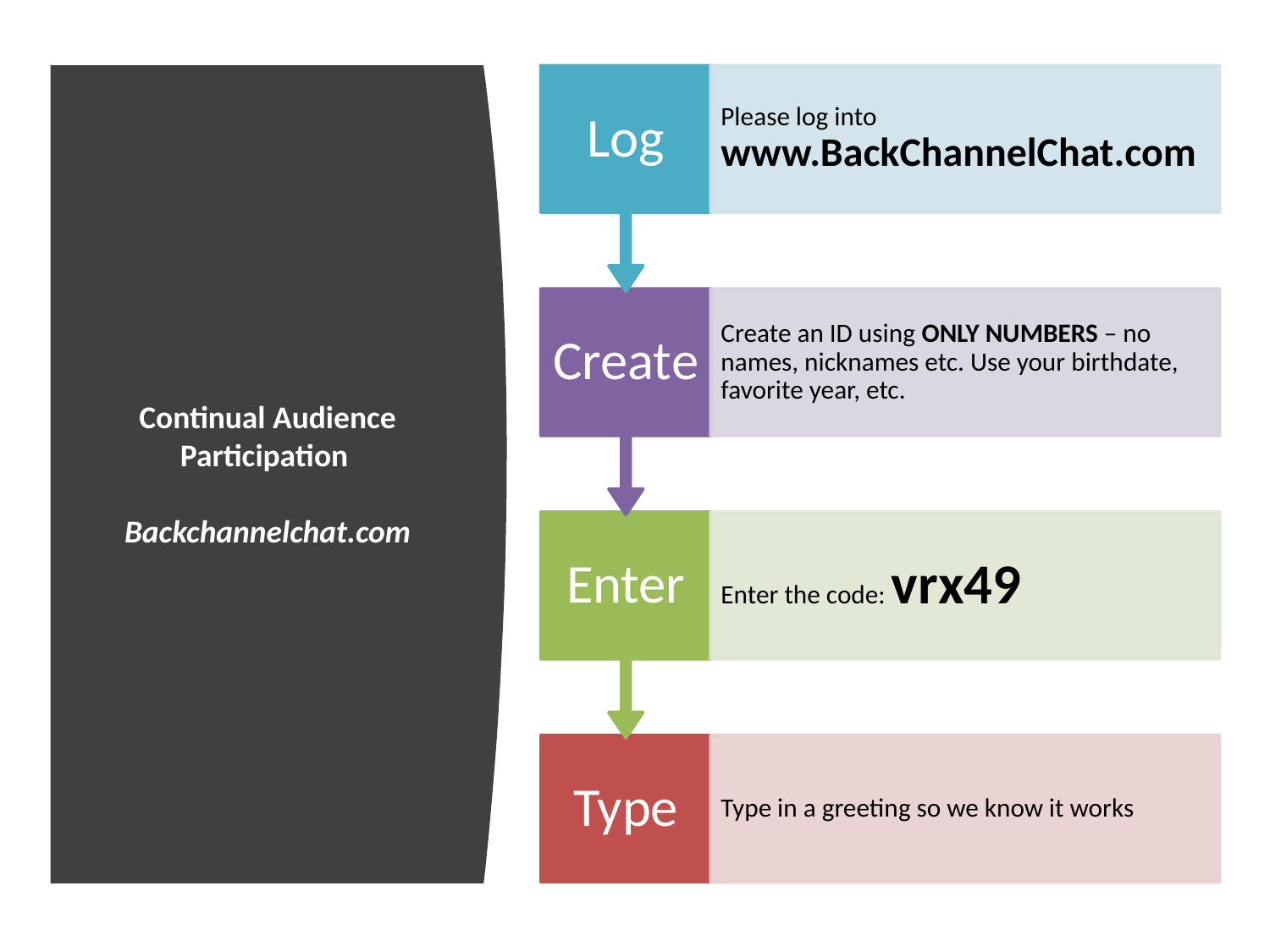

Type
Type in a greeting so we know it works
Enter
Enter the code: vrx49
Create
Create an ID using ONLY NUMBERS – no names, nicknames etc. Use your birthdate, favorite year, etc.
Log
Please log into www.BackChannelChat.com

# Continual Audience Participation Backchannelchat.com